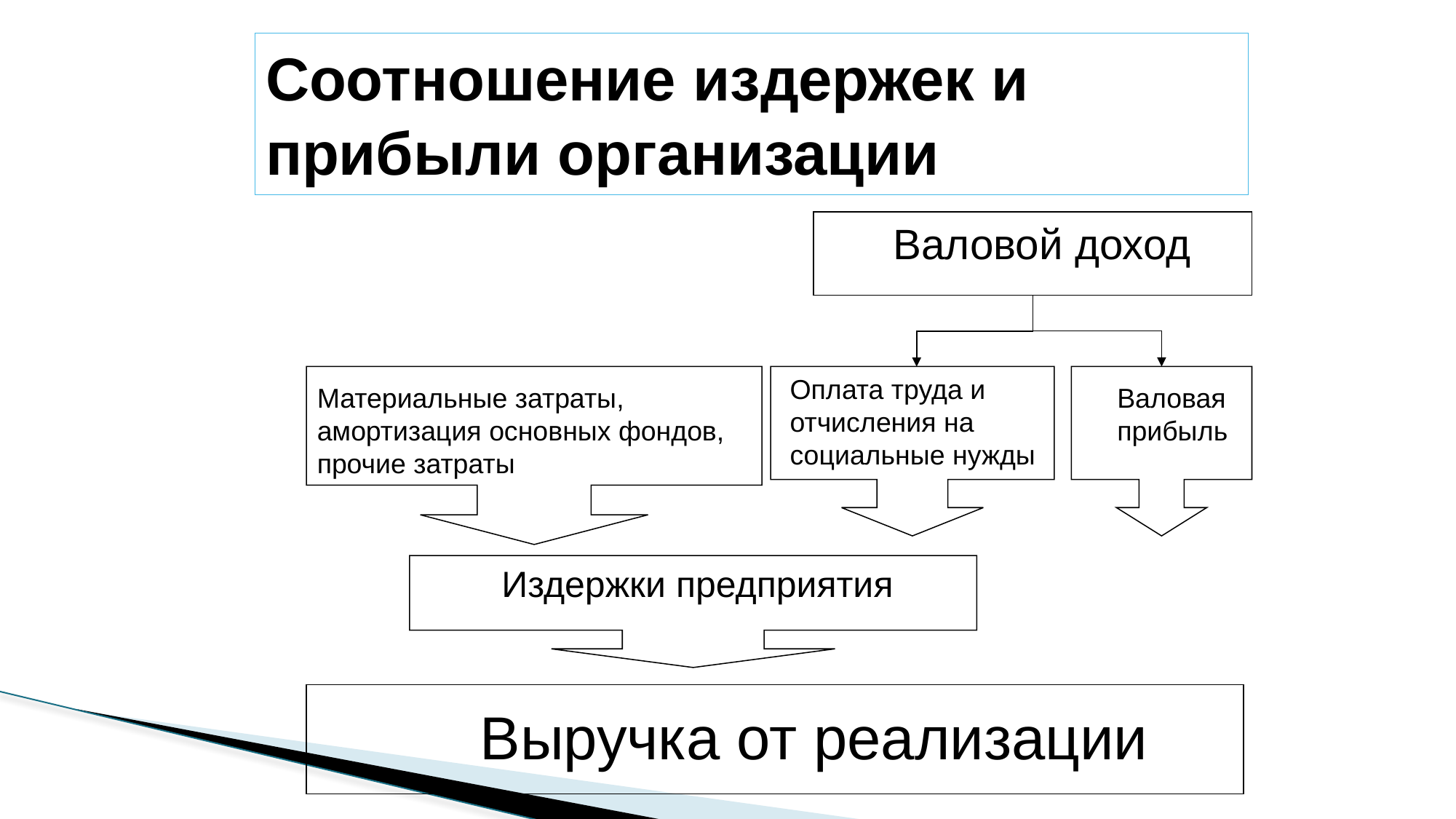

Соотношение издержек и прибыли организации

Валовой доход

Оплата труда и
отчисления на социальные нужды

Валовая
прибыль
Материальные затраты,
амортизация основных фондов,
прочие затраты
Издержки предприятия

Выручка от реализации